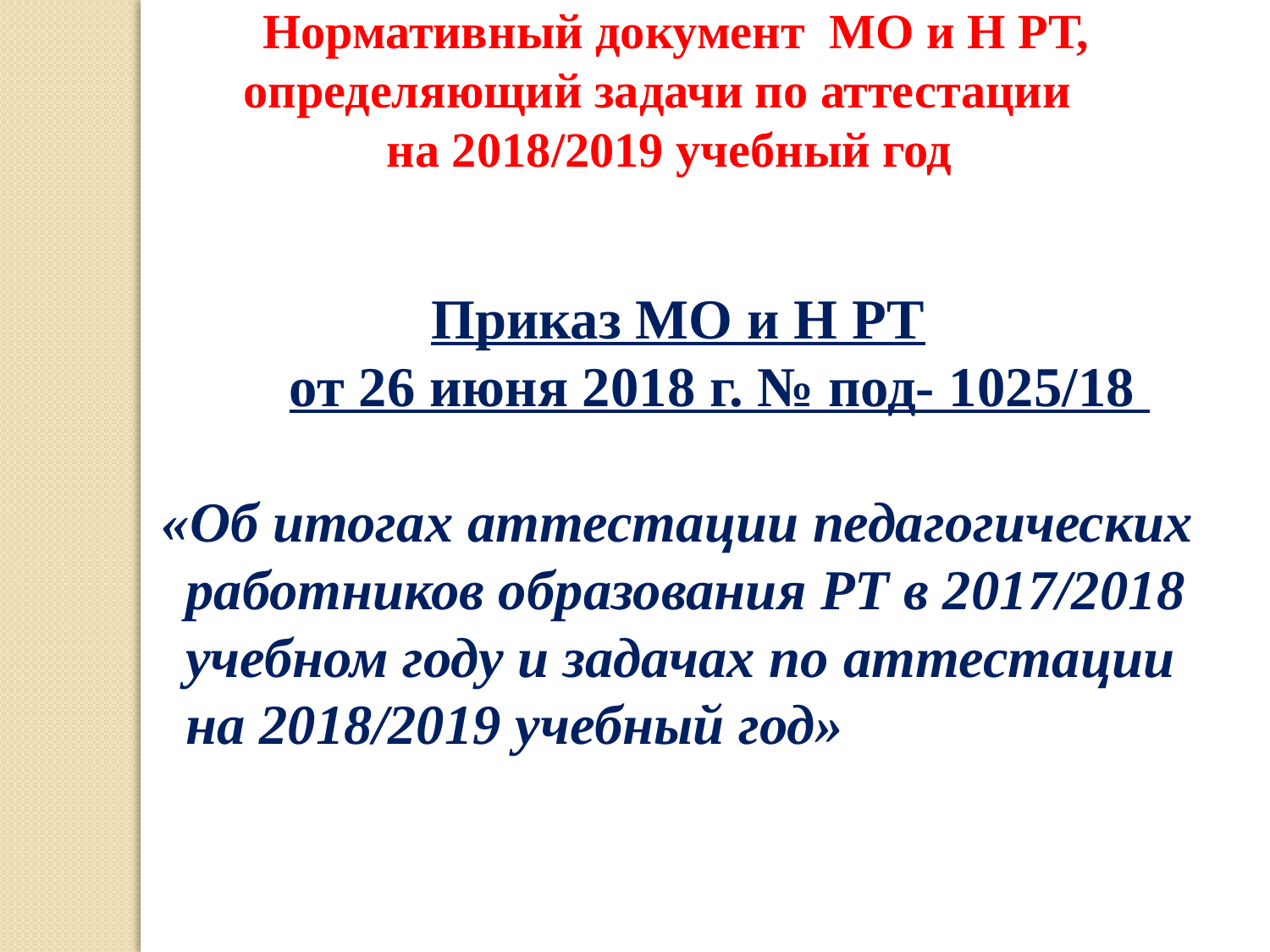

Нормативный документ  МО и Н РТ,
               определяющий задачи по аттестации
                на 2018/2019 учебный год
                    Приказ МО и Н РТ
          от 26 июня 2018 г. № под- 1025/18

 «Об итогах аттестации педагогических работников образования РТ в 2017/2018 учебном году и задачах по аттестации на 2018/2019 учебный год»